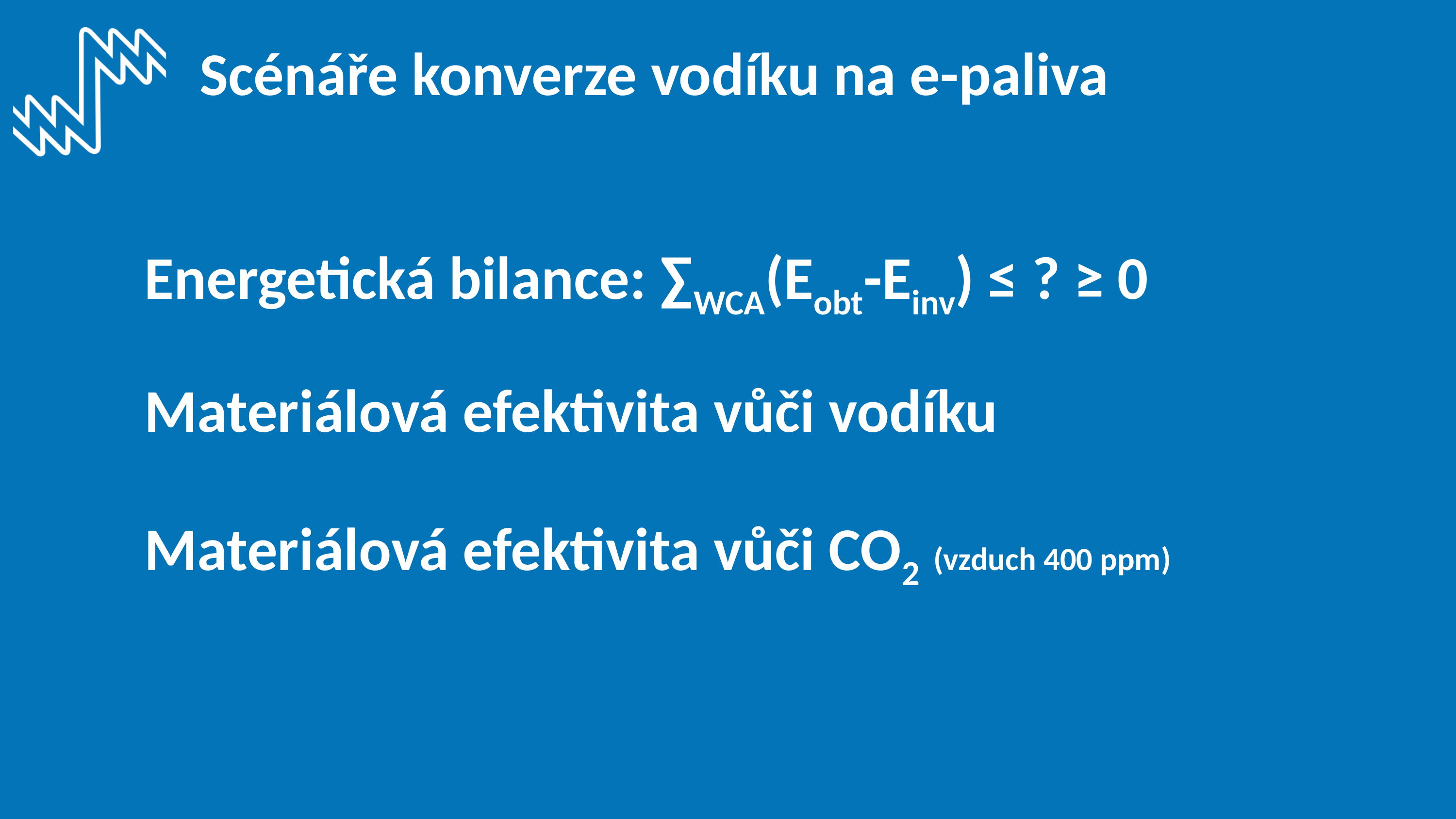

# Scénáře konverze vodíku na e-paliva
Energetická bilance: ∑WCA(Eobt-Einv) ≤ ? ≥ 0

Materiálová efektivita vůči vodíku

Materiálová efektivita vůči CO2 (vzduch 400 ppm)